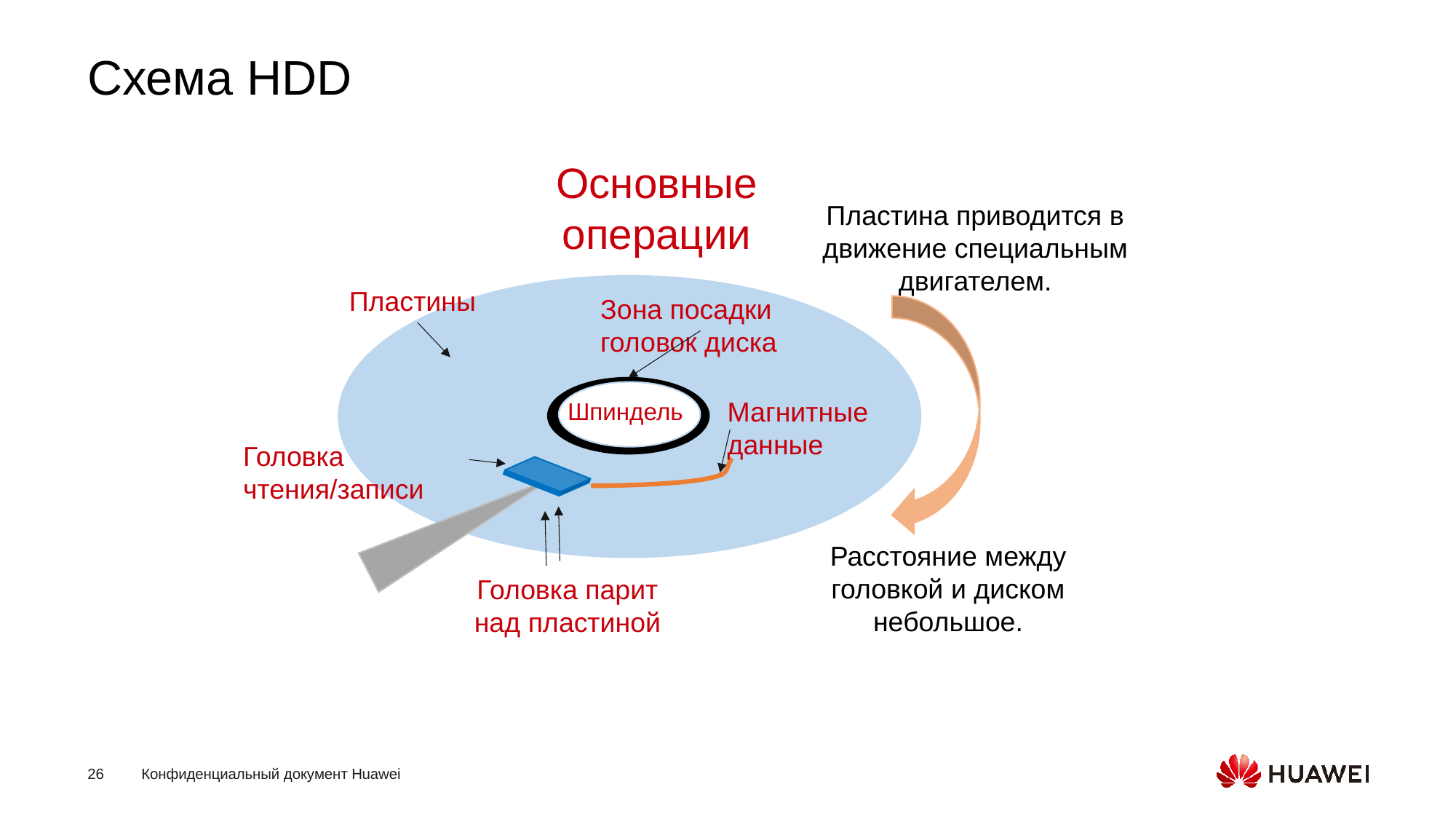

# Схема HDD
Основные операции
Пластина приводится в движение специальным двигателем.

Пластины
Зона посадки головок диска

Магнитные данные
Шпиндель

Головка чтения/записи

Расстояние между головкой и диском небольшое.
Головка парит над пластиной